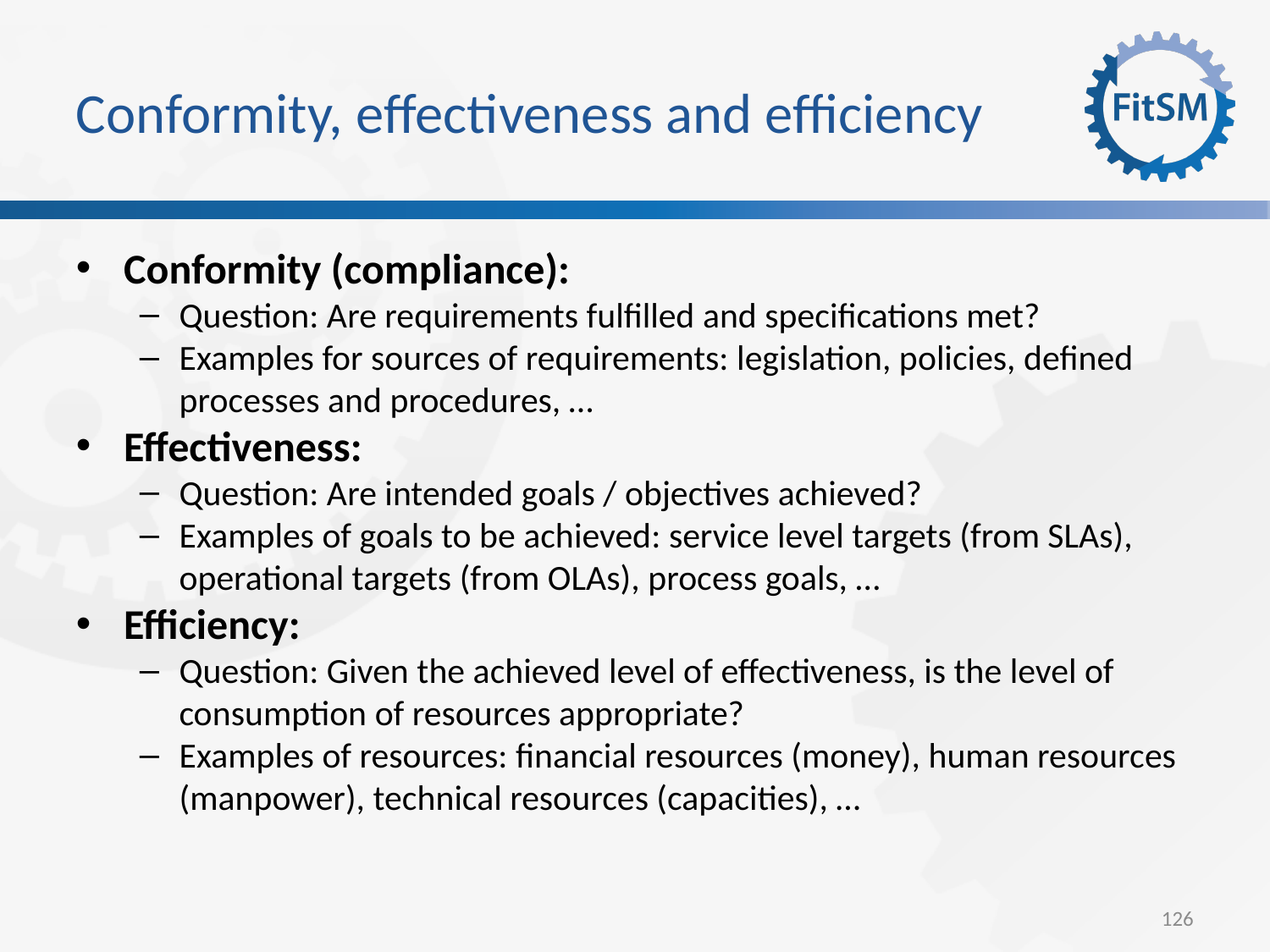

Conformity, effectiveness and efficiency
Conformity (compliance):
Question: Are requirements fulfilled and specifications met?
Examples for sources of requirements: legislation, policies, defined processes and procedures, …
Effectiveness:
Question: Are intended goals / objectives achieved?
Examples of goals to be achieved: service level targets (from SLAs), operational targets (from OLAs), process goals, …
Efficiency:
Question: Given the achieved level of effectiveness, is the level of consumption of resources appropriate?
Examples of resources: financial resources (money), human resources (manpower), technical resources (capacities), …
126